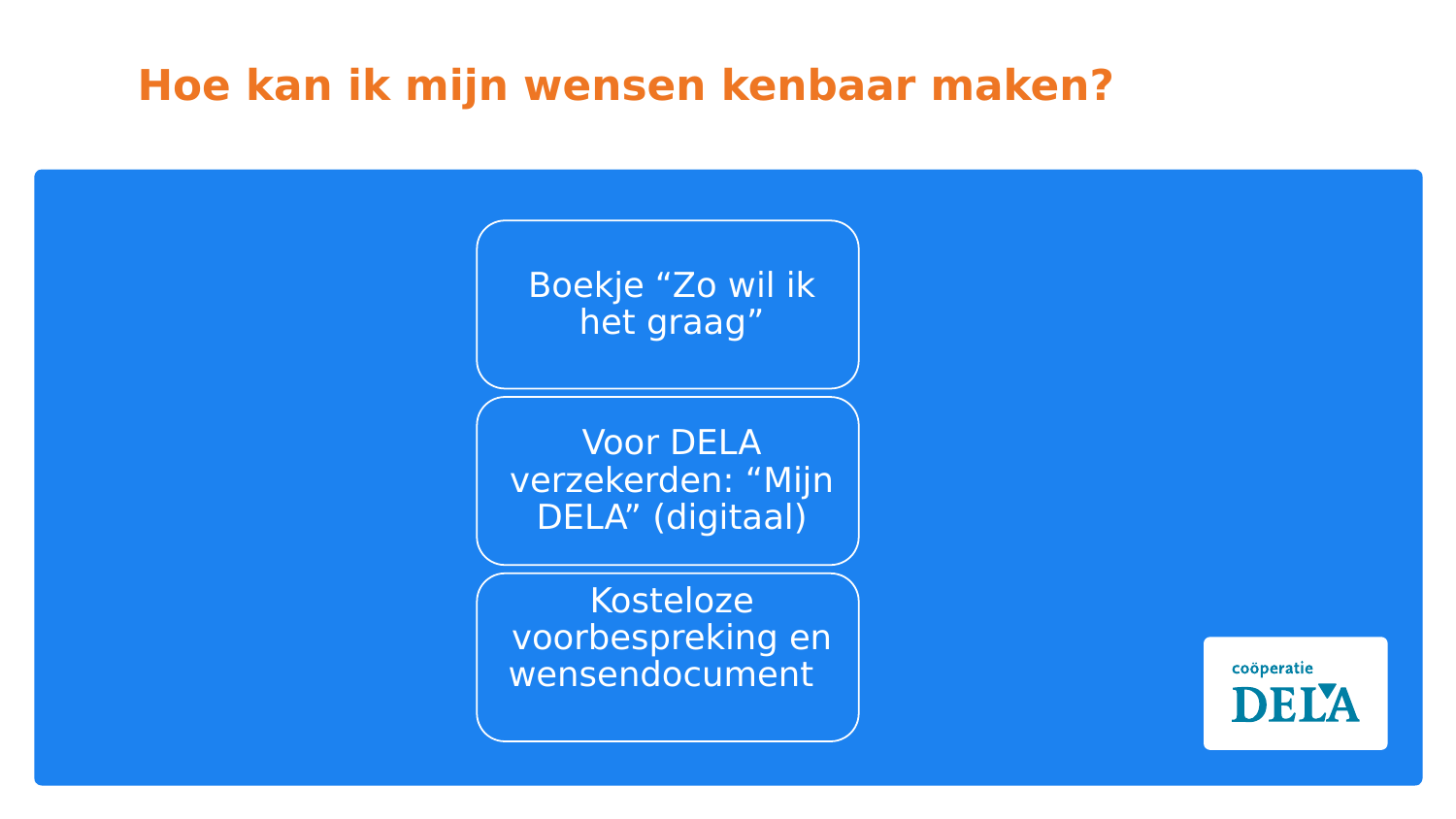

# Hoe kan ik mijn wensen kenbaar maken?
Boekje “Zo wil ik het graag”
Voor DELA verzekerden: “Mijn DELA” (digitaal)
Kosteloze voorbespreking en wensendocument